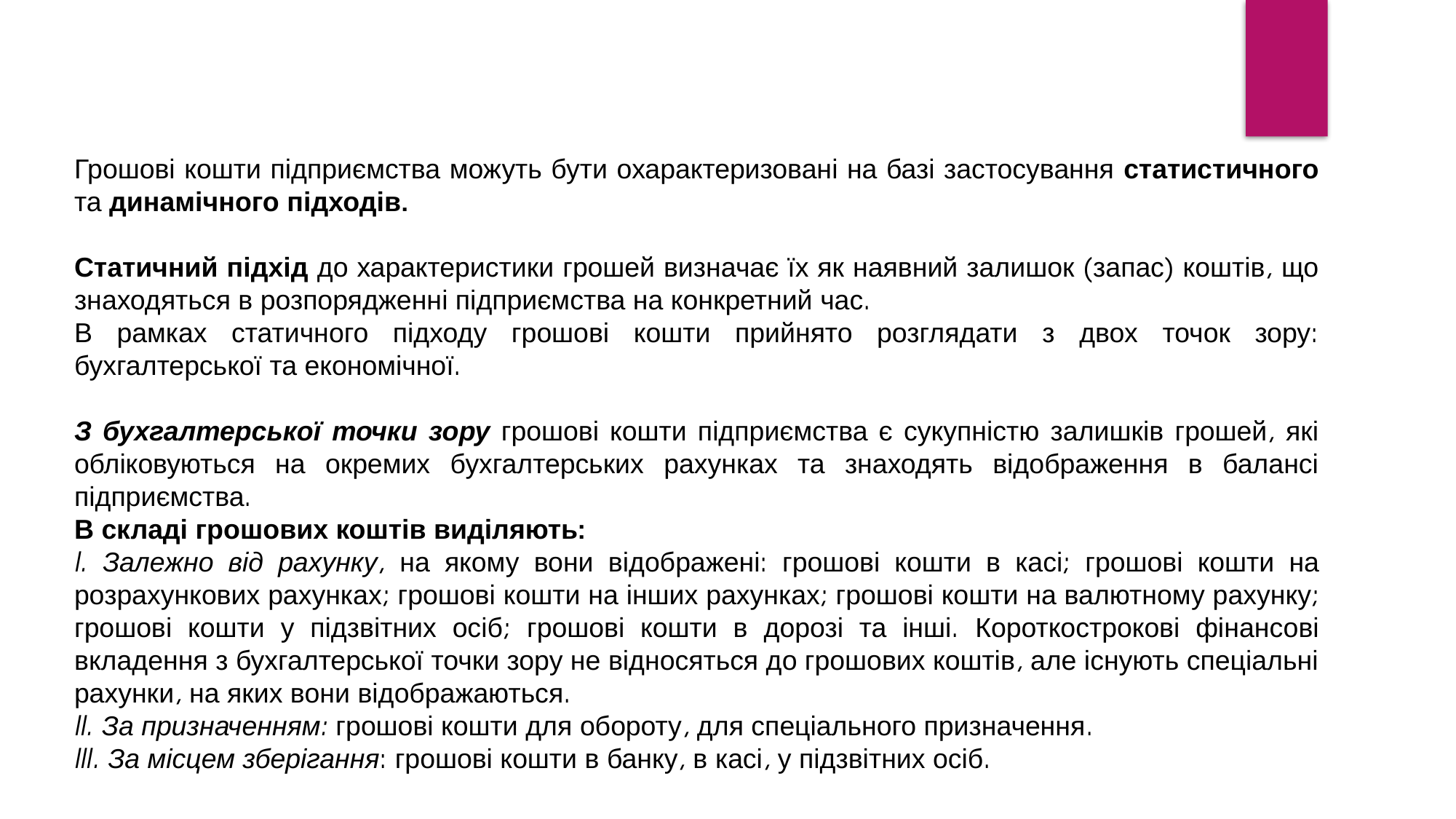

Грошові кошти підприємства можуть бути охарактеризовані на базі застосування статистичного та динамічного підходів.

Статичний підхід до характеристики грошей визначає їх як наявний залишок (запас) коштів, що знаходяться в розпорядженні підприємства на конкретний час.
В рамках статичного підходу грошові кошти прийнято розглядати з двох точок зору: бухгалтерської та економічної.

З бухгалтерської точки зору грошові кошти підприємства є сукупністю залишків грошей, які обліковуються на окремих бухгалтерських рахунках та знаходять відображення в балансі підприємства.
В складі грошових коштів виділяють:
I. Залежно від рахунку, на якому вони відображені: грошові кошти в касі; грошові кошти на розрахункових рахунках; грошові кошти на інших рахунках; грошові кошти на валютному рахунку; грошові кошти у підзвітних осіб; грошові кошти в дорозі та інші. Короткострокові фінансові вкладення з бухгалтерської точки зору не відносяться до грошових коштів, але існують спеціальні рахунки, на яких вони відображаються.
II. За призначенням: грошові кошти для обороту, для спеціального призначення.
III. За місцем зберігання: грошові кошти в банку, в касі, у підзвітних осіб.